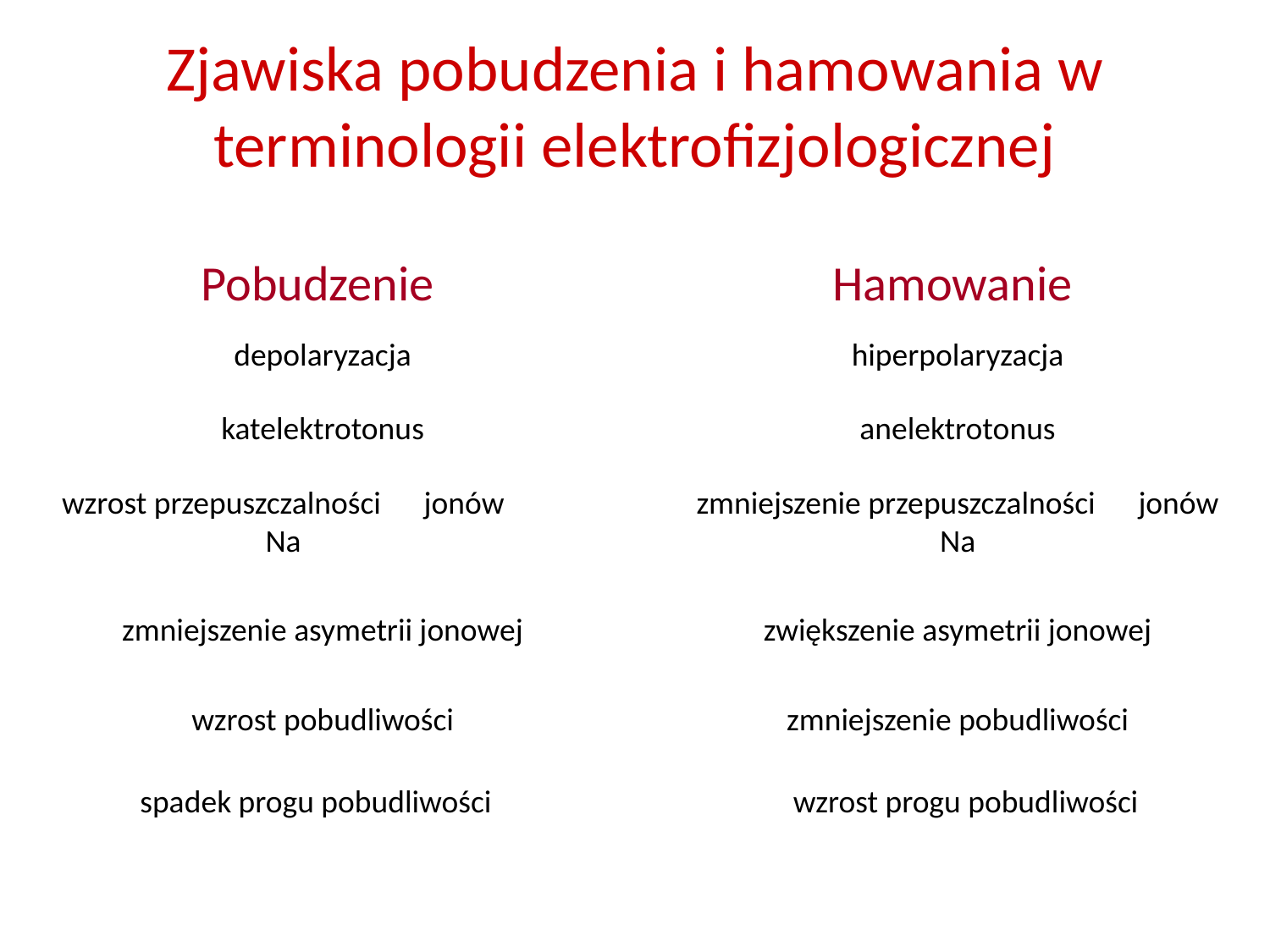

Zjawiska pobudzenia i hamowania w terminologii elektrofizjologicznej
Pobudzenie
Hamowanie
depolaryzacja
hiperpolaryzacja
katelektrotonus
anelektrotonus
wzrost przepuszczalności      jonów Na
zmniejszenie przepuszczalności      jonów Na
zmniejszenie asymetrii jonowej
zwiększenie asymetrii jonowej
wzrost pobudliwości
zmniejszenie pobudliwości
spadek progu pobudliwości
wzrost progu pobudliwości